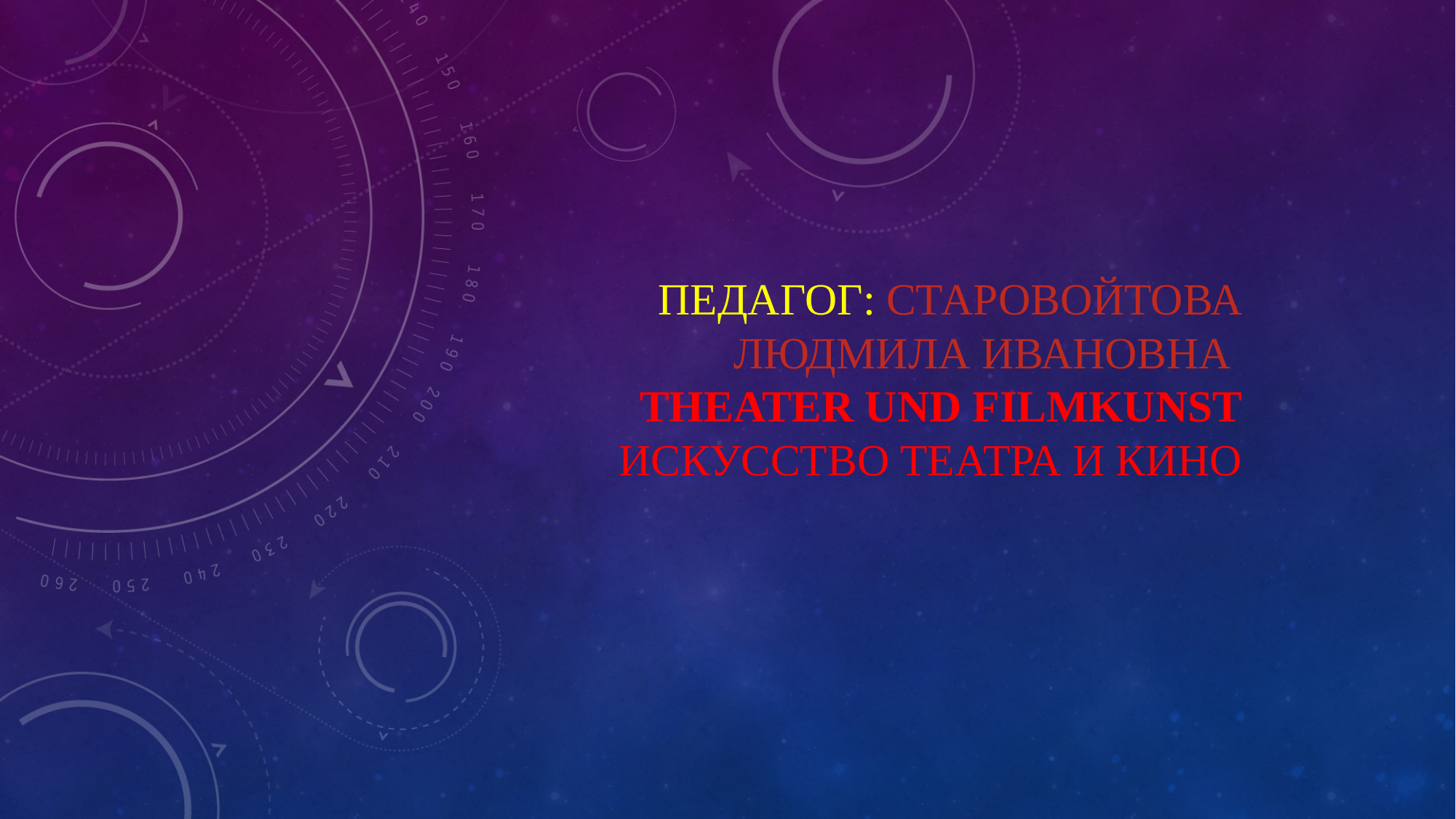

# ПЕДАГОГ: Старовойтова Людмила Ивановна Theater und Filmkunst Искусство театра и кино